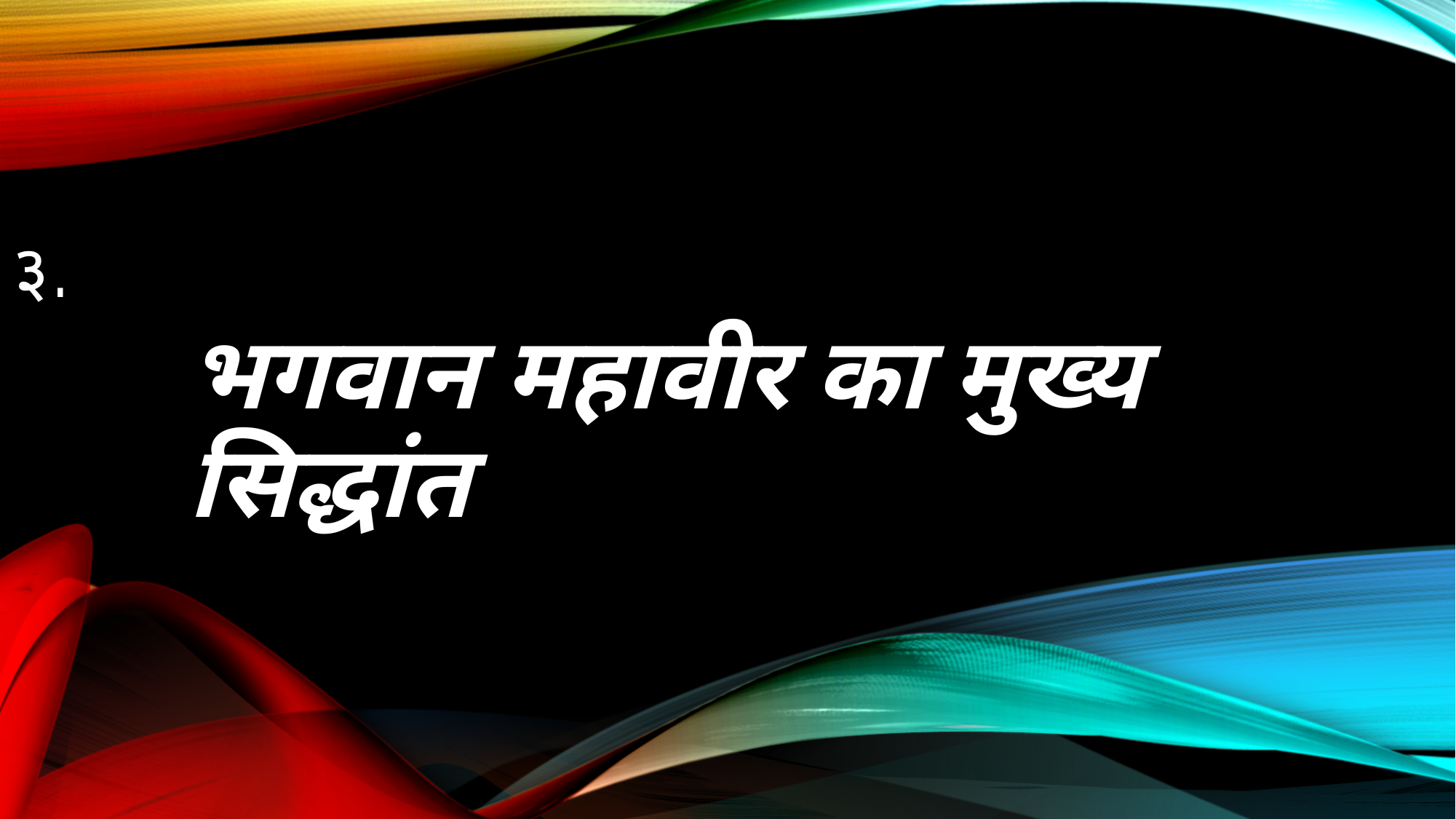

# ३.
भगवान महावीर का मुख्य  सिद्धांत